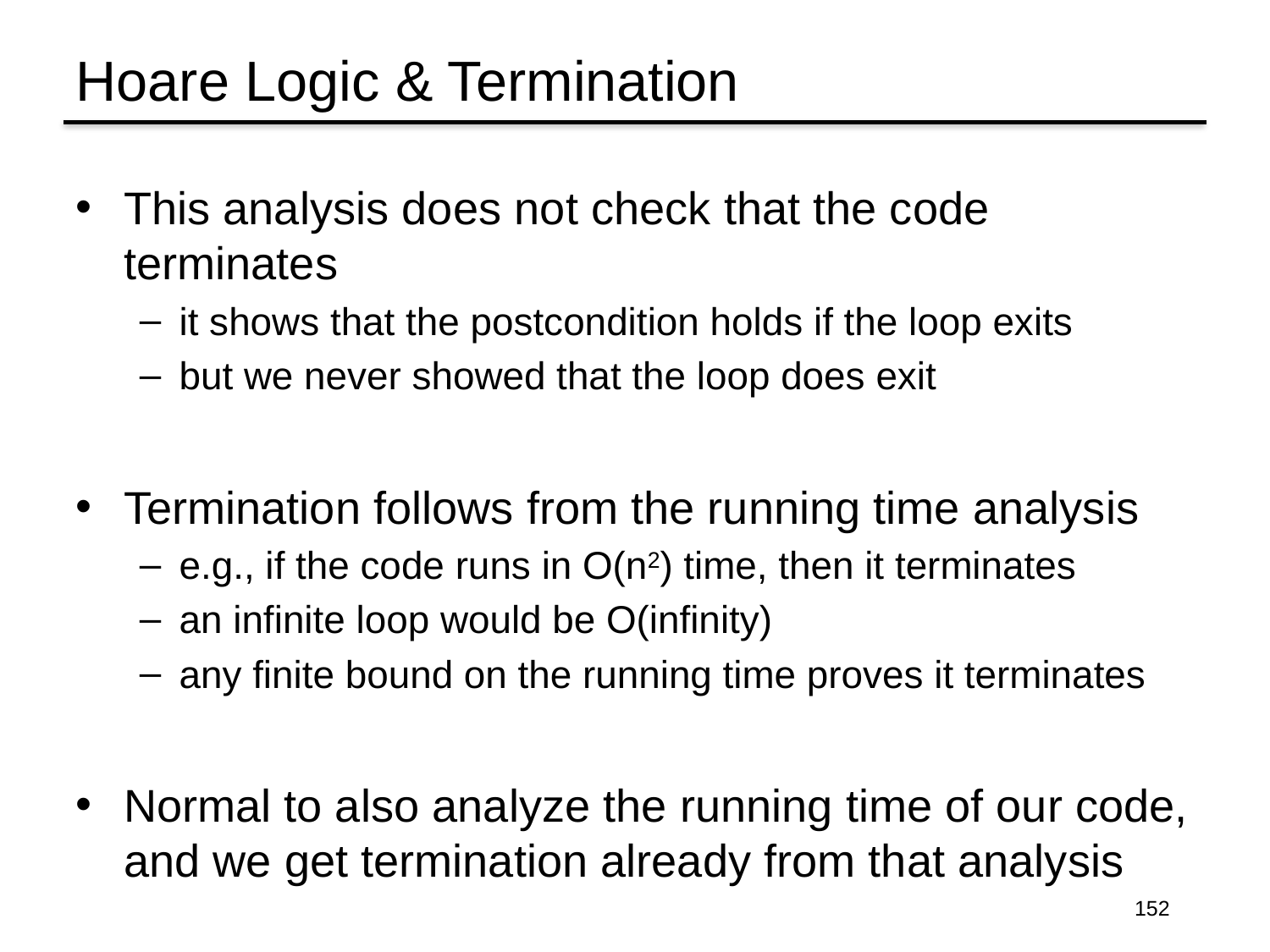

# Hoare Logic & Termination
This analysis does not check that the code terminates
it shows that the postcondition holds if the loop exits
but we never showed that the loop does exit

Termination follows from the running time analysis
e.g., if the code runs in O(n2) time, then it terminates
an infinite loop would be O(infinity)
any finite bound on the running time proves it terminates

Normal to also analyze the running time of our code, and we get termination already from that analysis
152